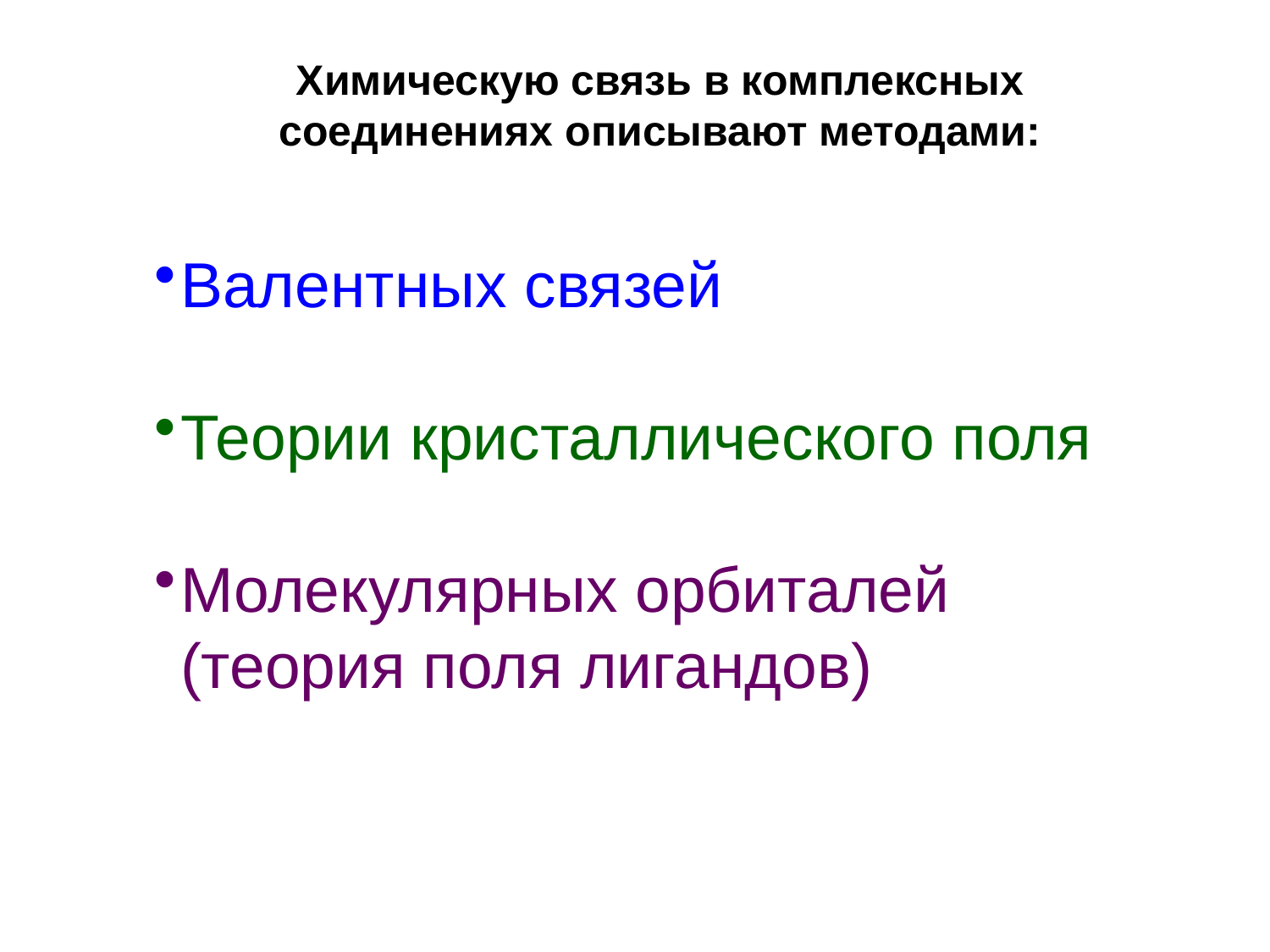

Химическую связь в комплексных соединениях описывают методами:
Валентных связей

Теории кристаллического поля

Молекулярных орбиталей (теория поля лигандов)